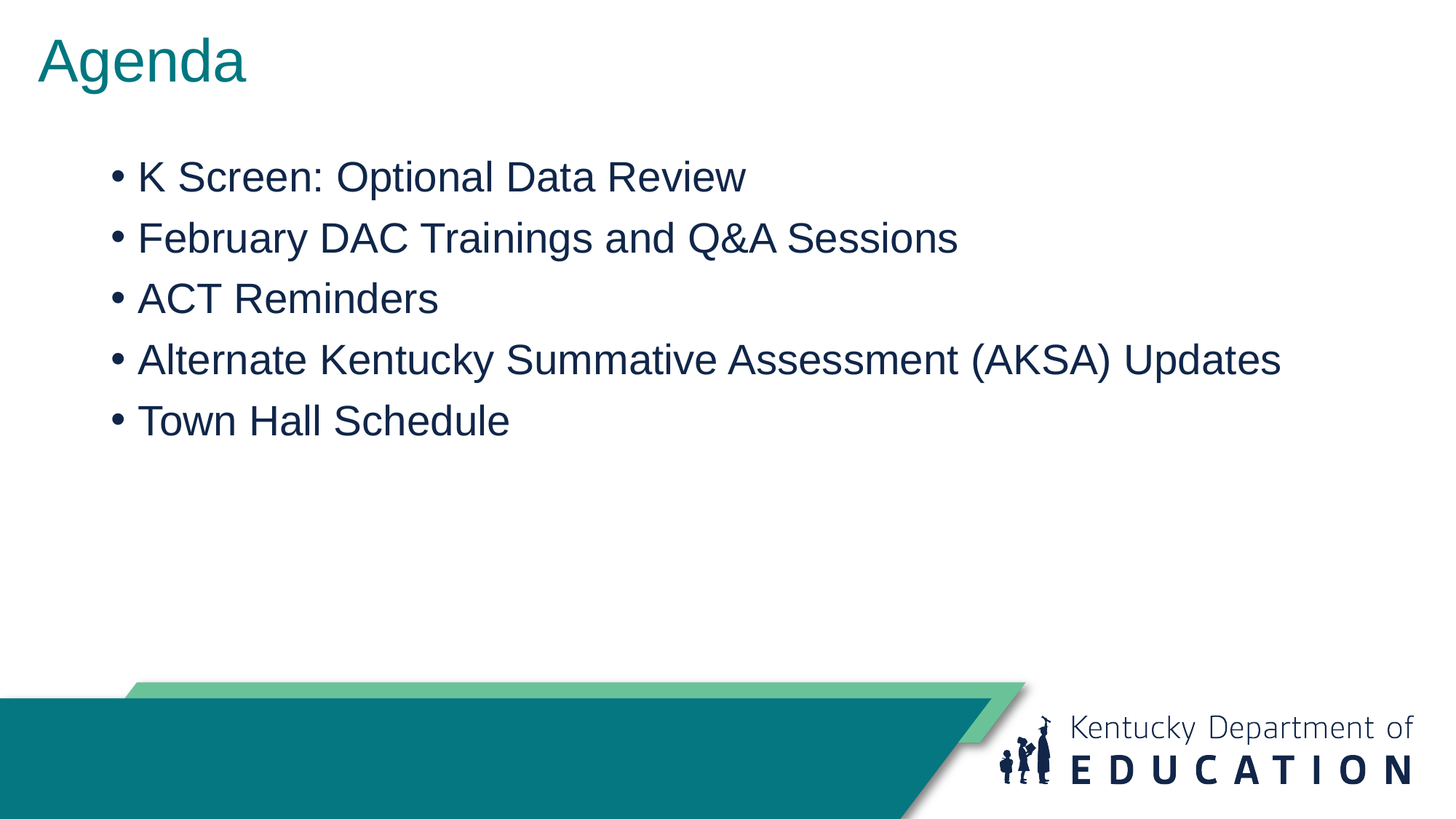

# Agenda
K Screen: Optional Data Review
February DAC Trainings and Q&A Sessions
ACT Reminders
Alternate Kentucky Summative Assessment (AKSA) Updates
Town Hall Schedule